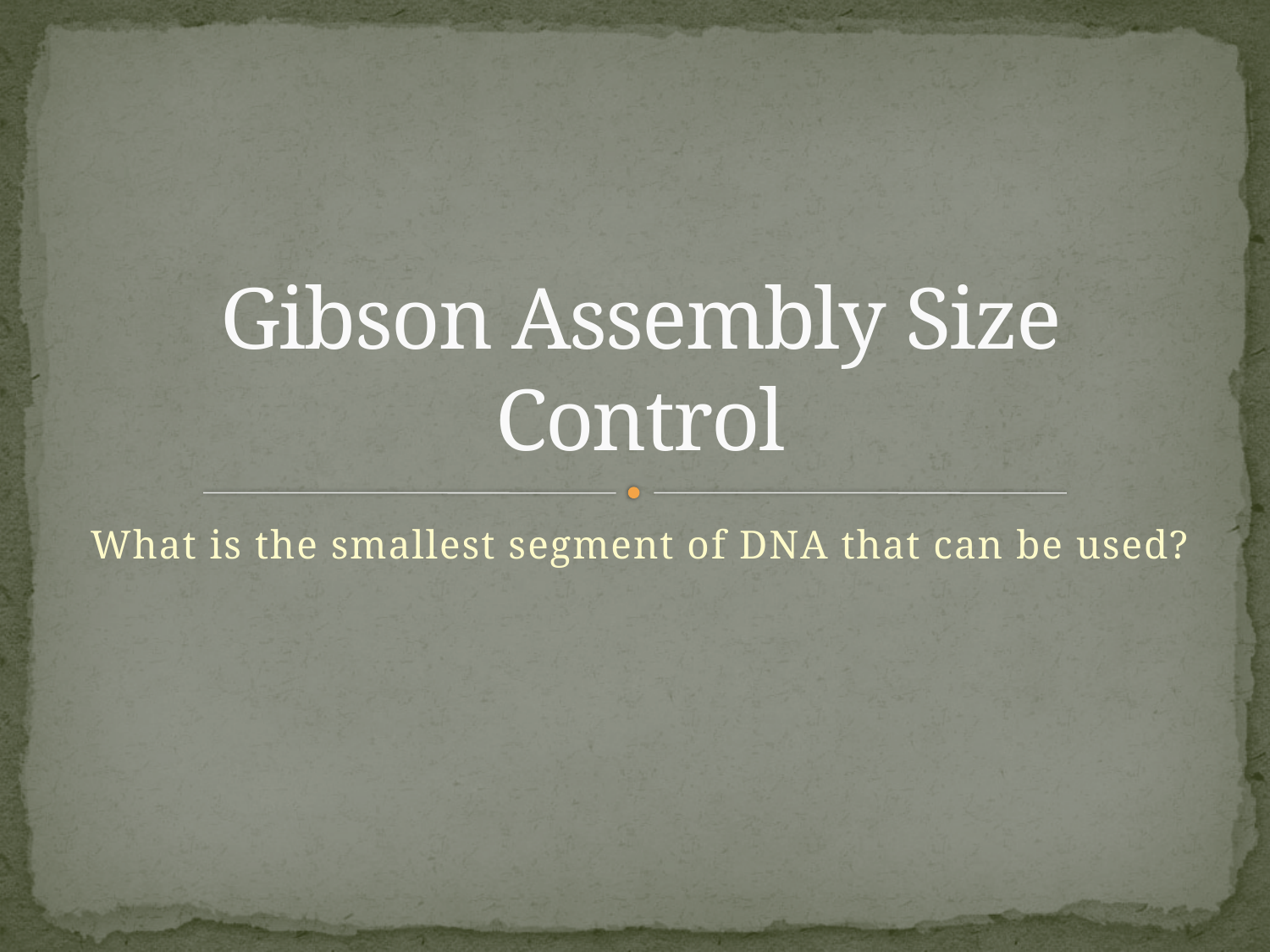

# Gibson Assembly Size Control
What is the smallest segment of DNA that can be used?